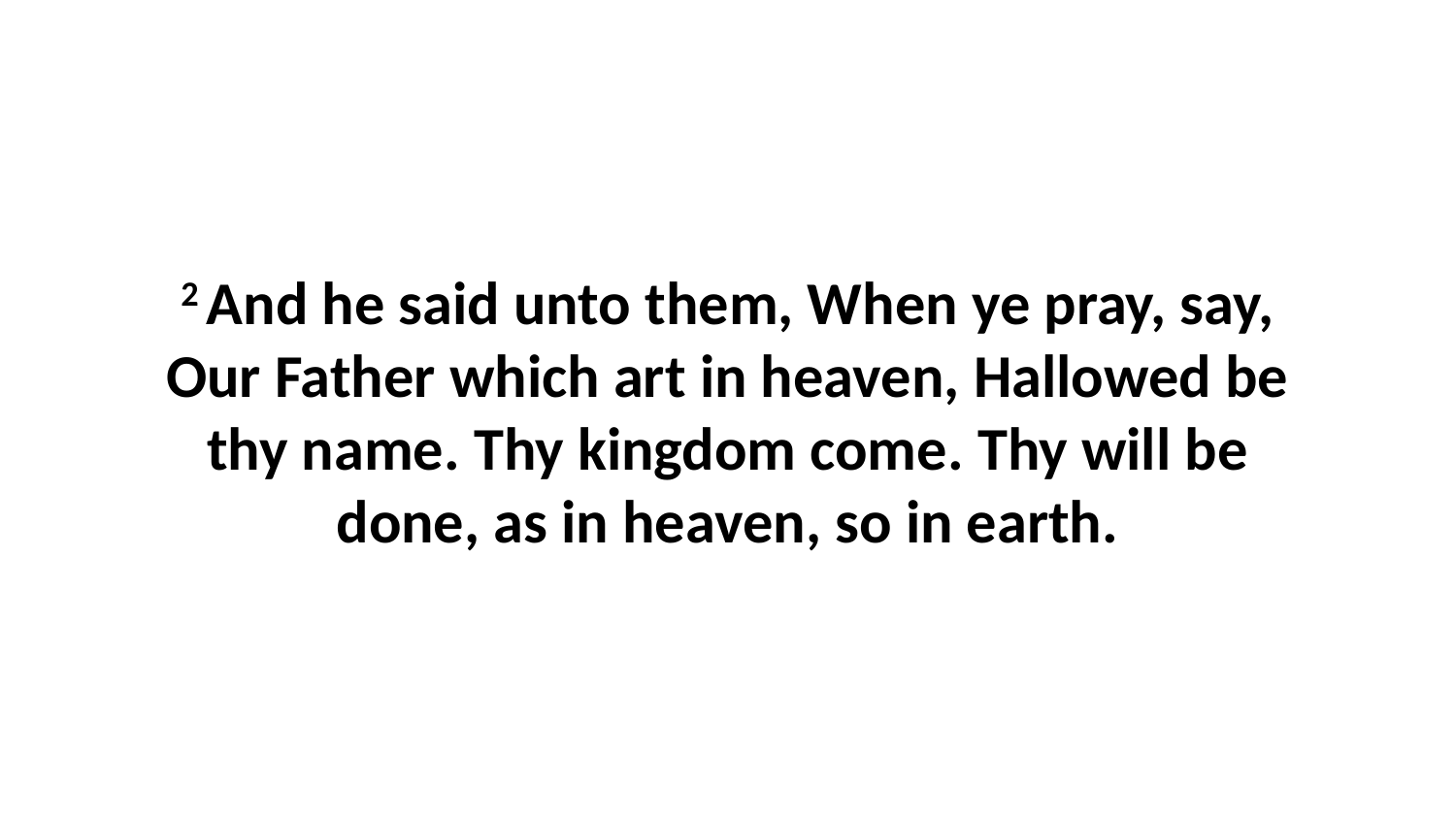

2 And he said unto them, When ye pray, say, Our Father which art in heaven, Hallowed be thy name. Thy kingdom come. Thy will be done, as in heaven, so in earth.